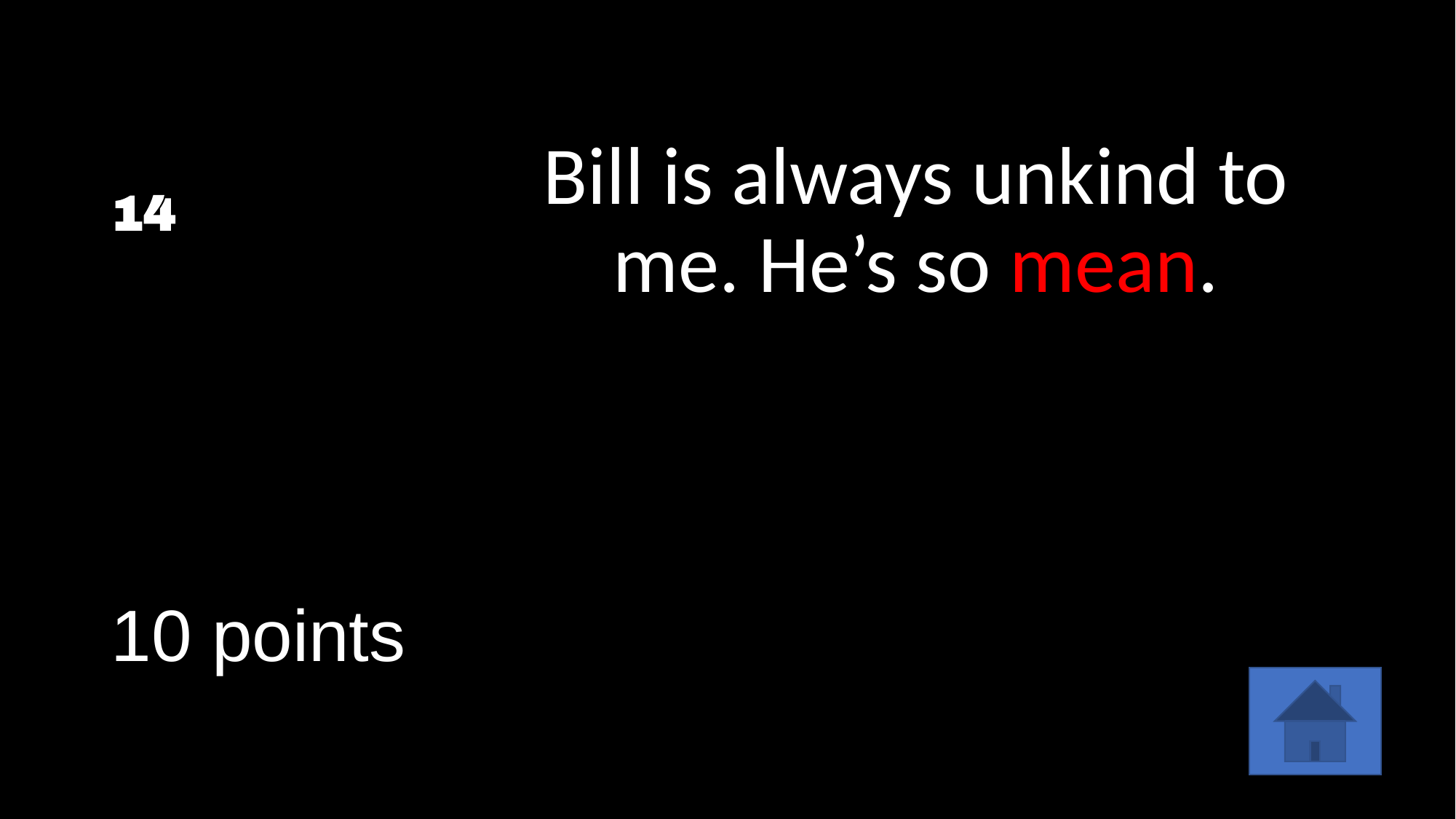

# 14

Bill is always unkind to me. He’s so mean.

10 points